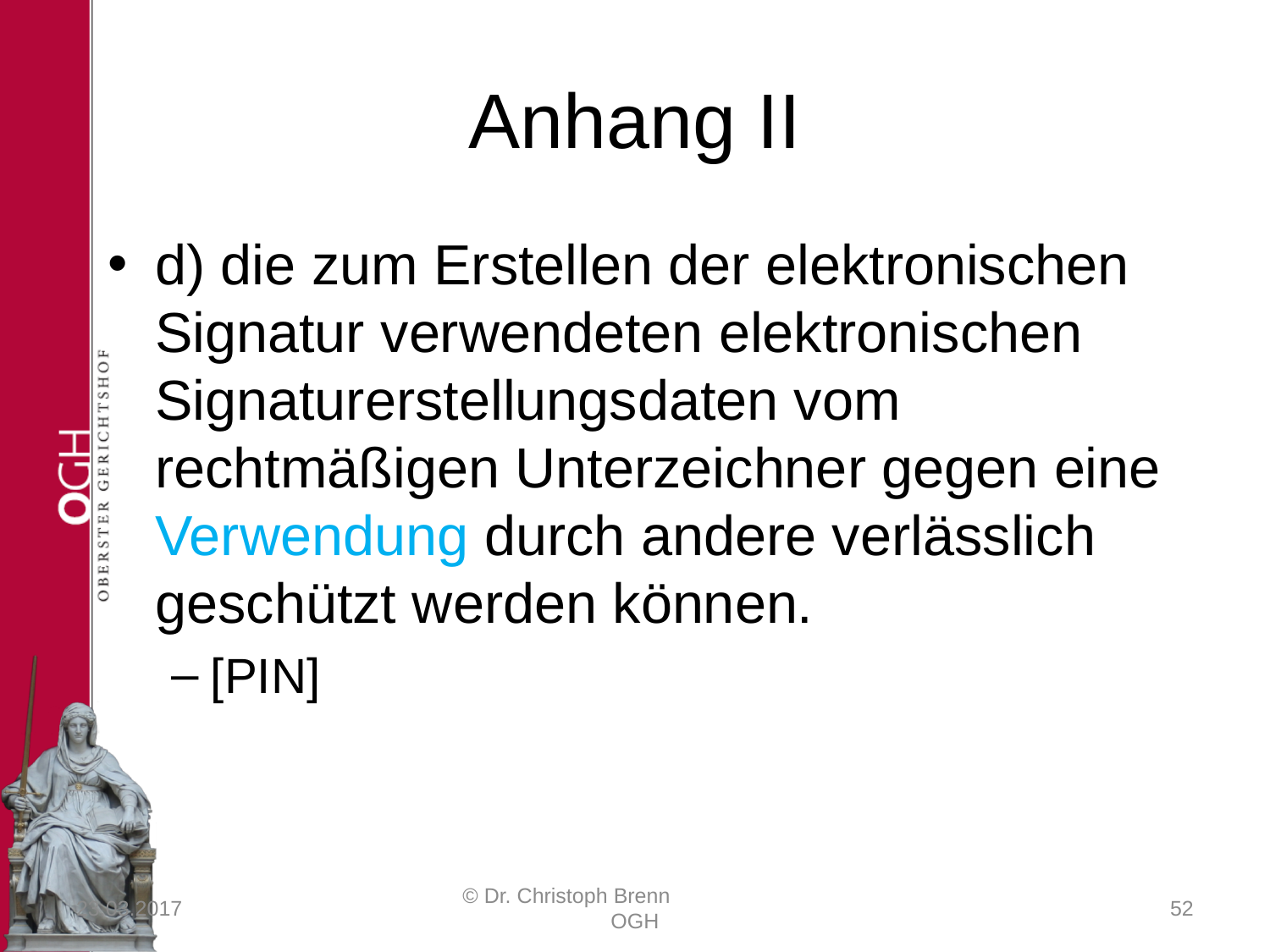

# Anhang II
d) die zum Erstellen der elektronischen Signatur verwendeten elektronischen Signaturerstellungsdaten vom rechtmäßigen Unterzeichner gegen eine Verwendung durch andere verlässlich geschützt werden können.
[PIN]
23.03.2017
© Dr. Christoph Brenn                        OGH
52